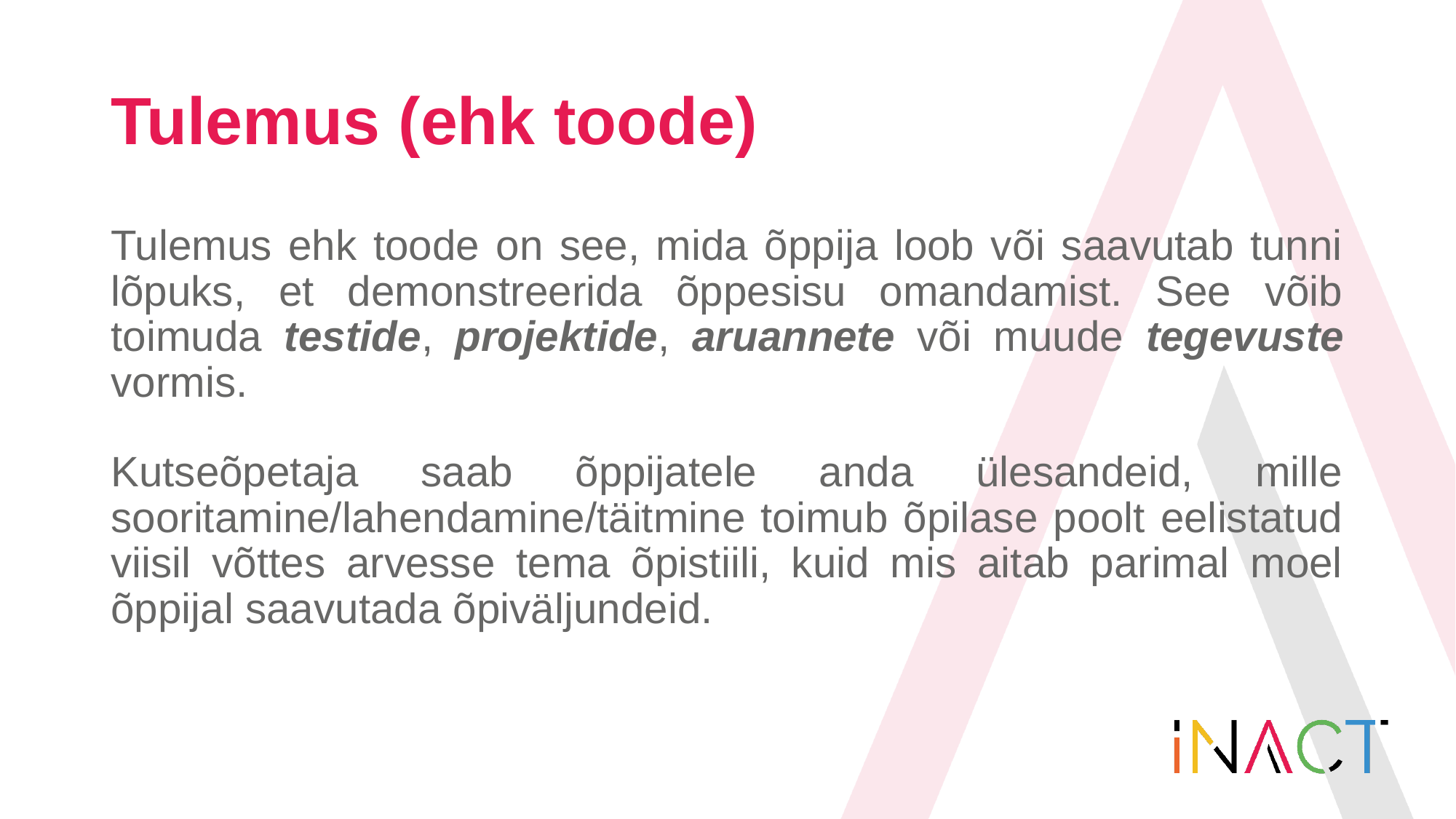

# Tulemus (ehk toode)
Tulemus ehk toode on see, mida õppija loob või saavutab tunni lõpuks, et demonstreerida õppesisu omandamist. See võib toimuda testide, projektide, aruannete või muude tegevuste vormis.

Kutseõpetaja saab õppijatele anda ülesandeid, mille sooritamine/lahendamine/täitmine toimub õpilase poolt eelistatud viisil võttes arvesse tema õpistiili, kuid mis aitab parimal moel õppijal saavutada õpiväljundeid.